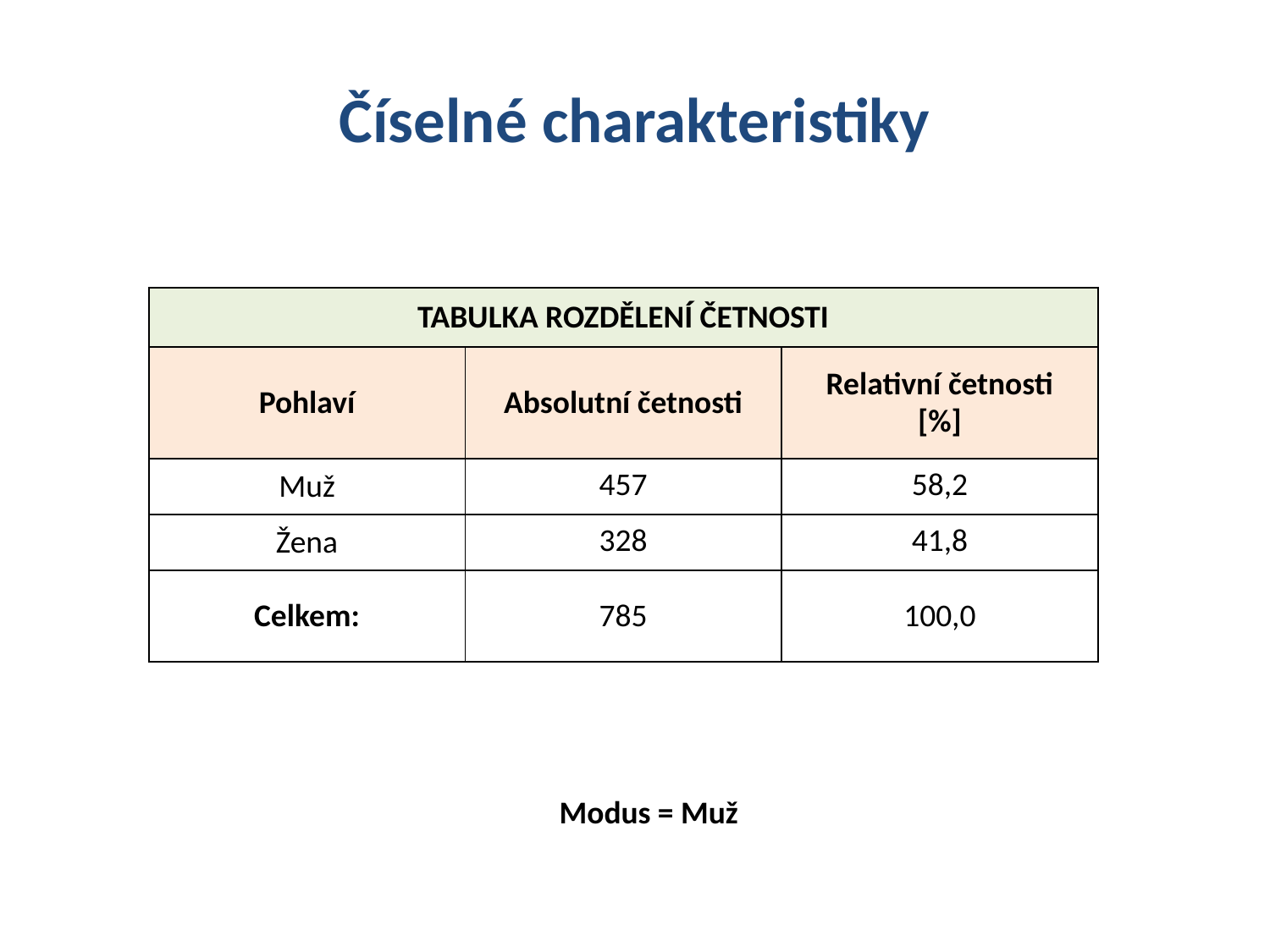

# Číselné charakteristiky
| TABULKA ROZDĚLENÍ ČETNOSTI |  |  |
| --- | --- | --- |
| Pohlaví | Absolutní četnosti | Relativní četnosti [%] |
| Muž | 457 | 58,2 |
| Žena | 328 | 41,8 |
| Celkem: | 785 | 100,0 |
Modus = Muž